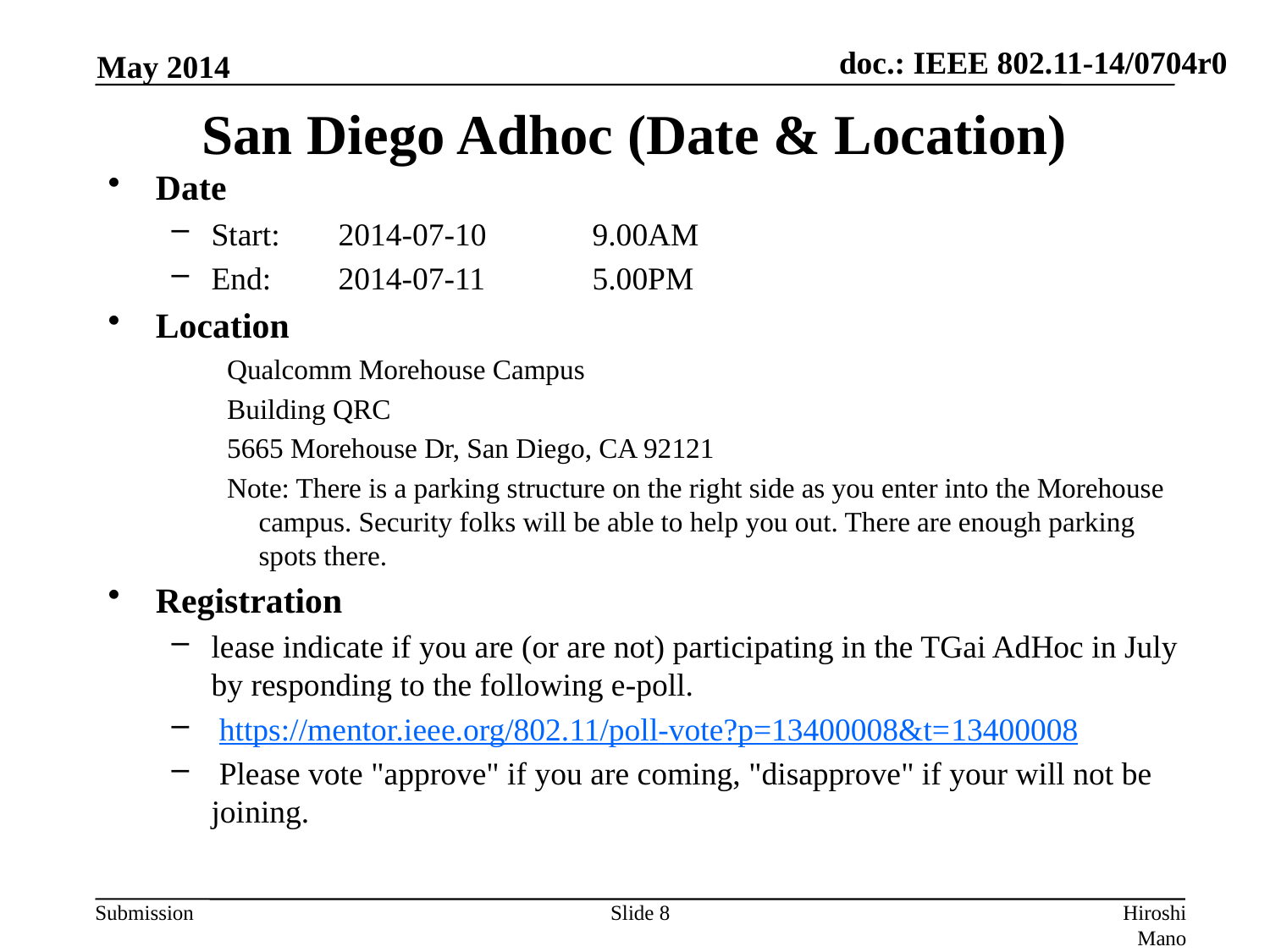

May 2014
# San Diego Adhoc (Date & Location)
Date
Start:  	2014-07-10	9.00AM
End:	2014-07-11	5.00PM
Location
Qualcomm Morehouse Campus
Building QRC
5665 Morehouse Dr, San Diego, CA 92121
Note: There is a parking structure on the right side as you enter into the Morehouse campus. Security folks will be able to help you out. There are enough parking spots there.
Registration
lease indicate if you are (or are not) participating in the TGai AdHoc in July by responding to the following e-poll.
 https://mentor.ieee.org/802.11/poll-vote?p=13400008&t=13400008
 Please vote "approve" if you are coming, "disapprove" if your will not be joining.
Slide 8
Hiroshi Mano (KDTI)